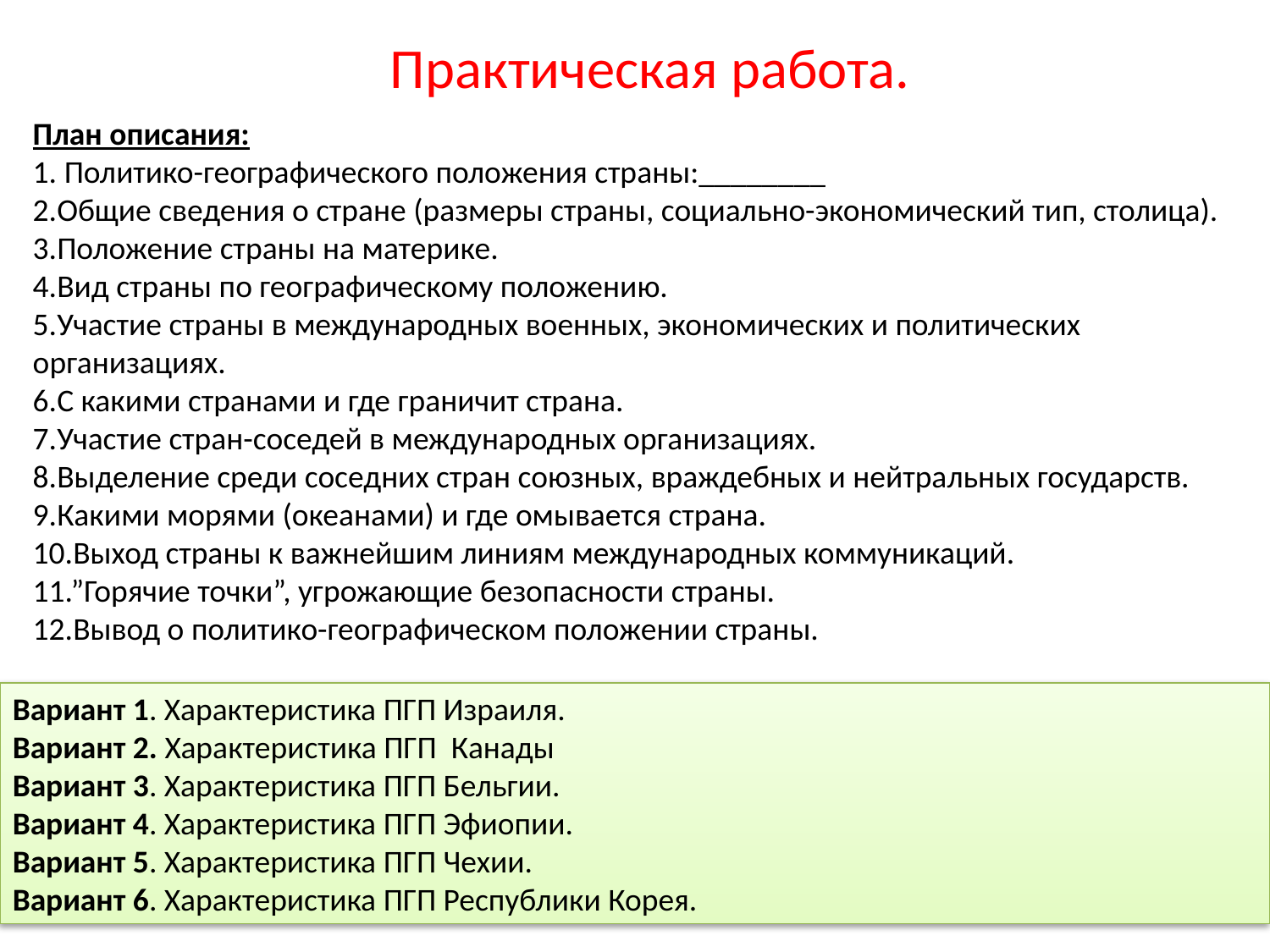

Практическая работа.
План описания:
1. Политико-географического положения страны:________
2.Общие сведения о стране (размеры страны, социально-экономический тип, столица).
3.Положение страны на материке.
4.Вид страны по географическому положению.
5.Участие страны в международных военных, экономических и политических организациях.
6.С какими странами и где граничит страна.
7.Участие стран-соседей в международных организациях.
8.Выделение среди соседних стран союзных, враждебных и нейтральных государств.
9.Какими морями (океанами) и где омывается страна.
10.Выход страны к важнейшим линиям международных коммуникаций.
11.”Горячие точки”, угрожающие безопасности страны.
12.Вывод о политико-географическом положении страны.
Вариант 1. Характеристика ПГП Израиля.
Вариант 2. Характеристика ПГП  Канады
Вариант 3. Характеристика ПГП Бельгии.
Вариант 4. Характеристика ПГП Эфиопии.
Вариант 5. Характеристика ПГП Чехии.
Вариант 6. Характеристика ПГП Республики Корея.